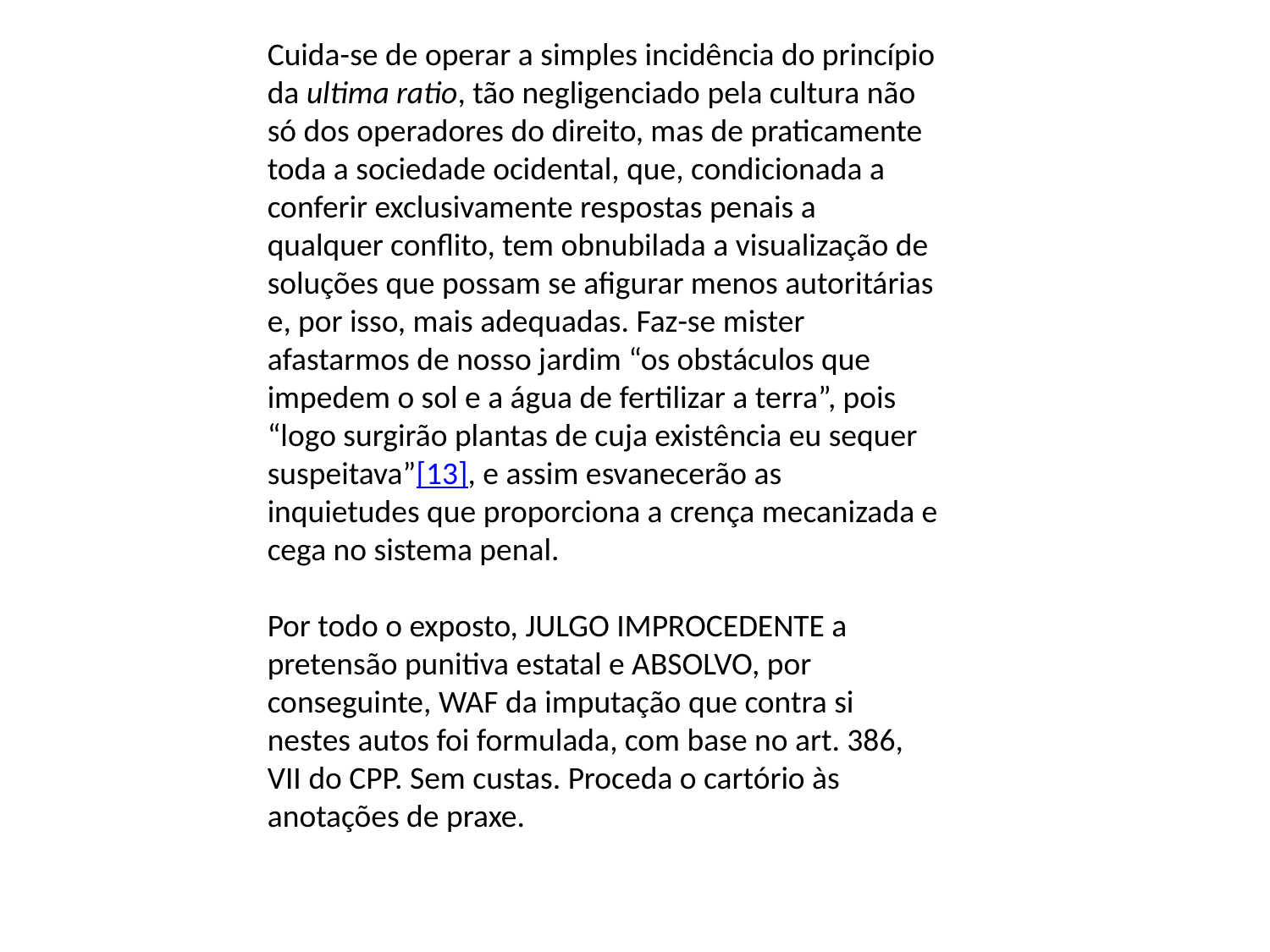

Cuida-se de operar a simples incidência do princípio da ultima ratio, tão negligenciado pela cultura não só dos operadores do direito, mas de praticamente toda a sociedade ocidental, que, condicionada a conferir exclusivamente respostas penais a qualquer conflito, tem obnubilada a visualização de soluções que possam se afigurar menos autoritárias e, por isso, mais adequadas. Faz-se mister afastarmos de nosso jardim “os obstáculos que impedem o sol e a água de fertilizar a terra”, pois “logo surgirão plantas de cuja existência eu sequer suspeitava”[13], e assim esvanecerão as inquietudes que proporciona a crença mecanizada e cega no sistema penal.

Por todo o exposto, JULGO IMPROCEDENTE a pretensão punitiva estatal e ABSOLVO, por conseguinte, WAF da imputação que contra si nestes autos foi formulada, com base no art. 386, VII do CPP. Sem custas. Proceda o cartório às anotações de praxe.